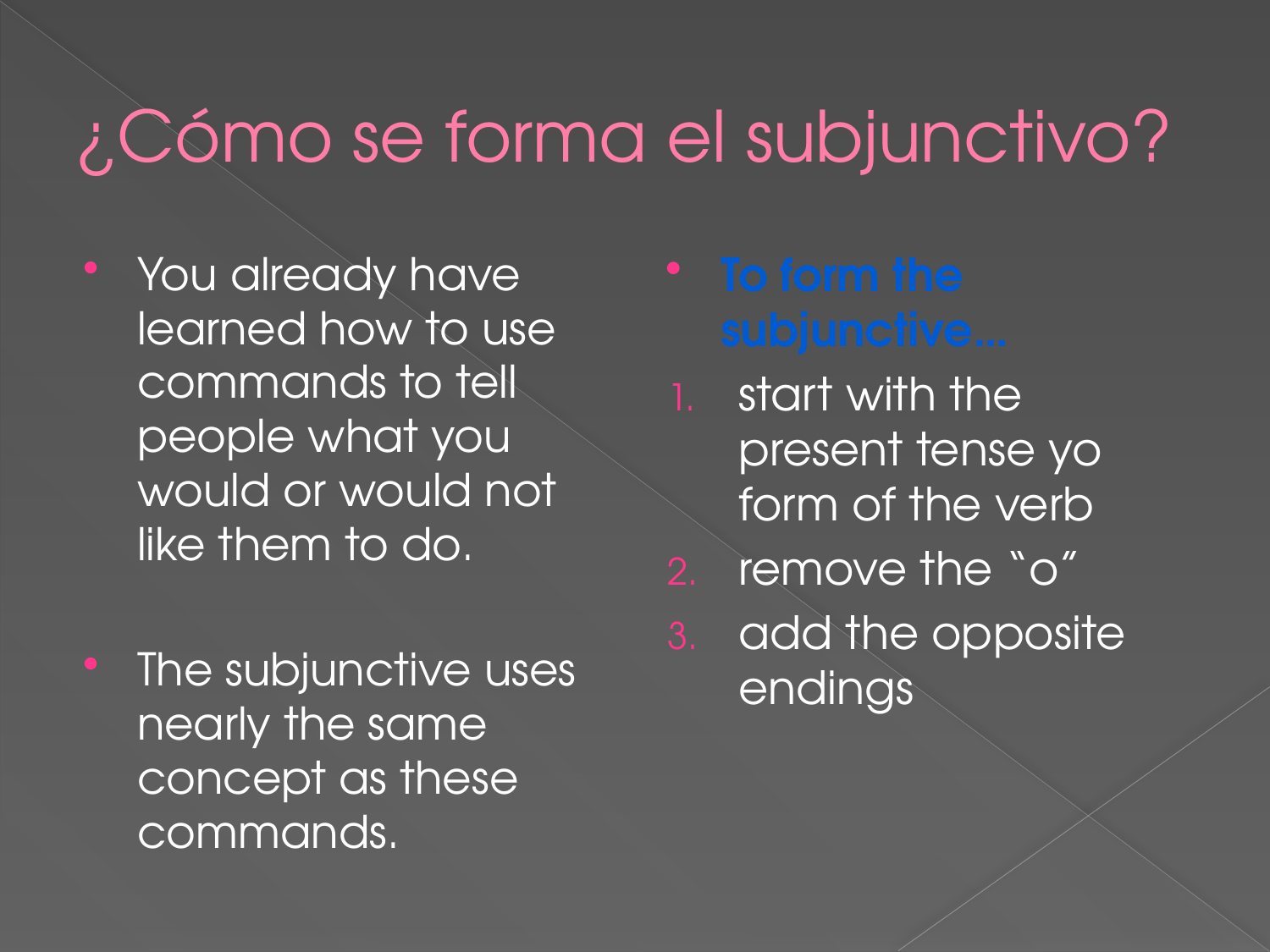

# ¿Cómo se forma el subjunctivo?
You already have learned how to use commands to tell people what you would or would not like them to do.

The subjunctive uses nearly the same concept as these commands.
To form the subjunctive…
start with the present tense yo form of the verb
remove the “o”
add the opposite endings